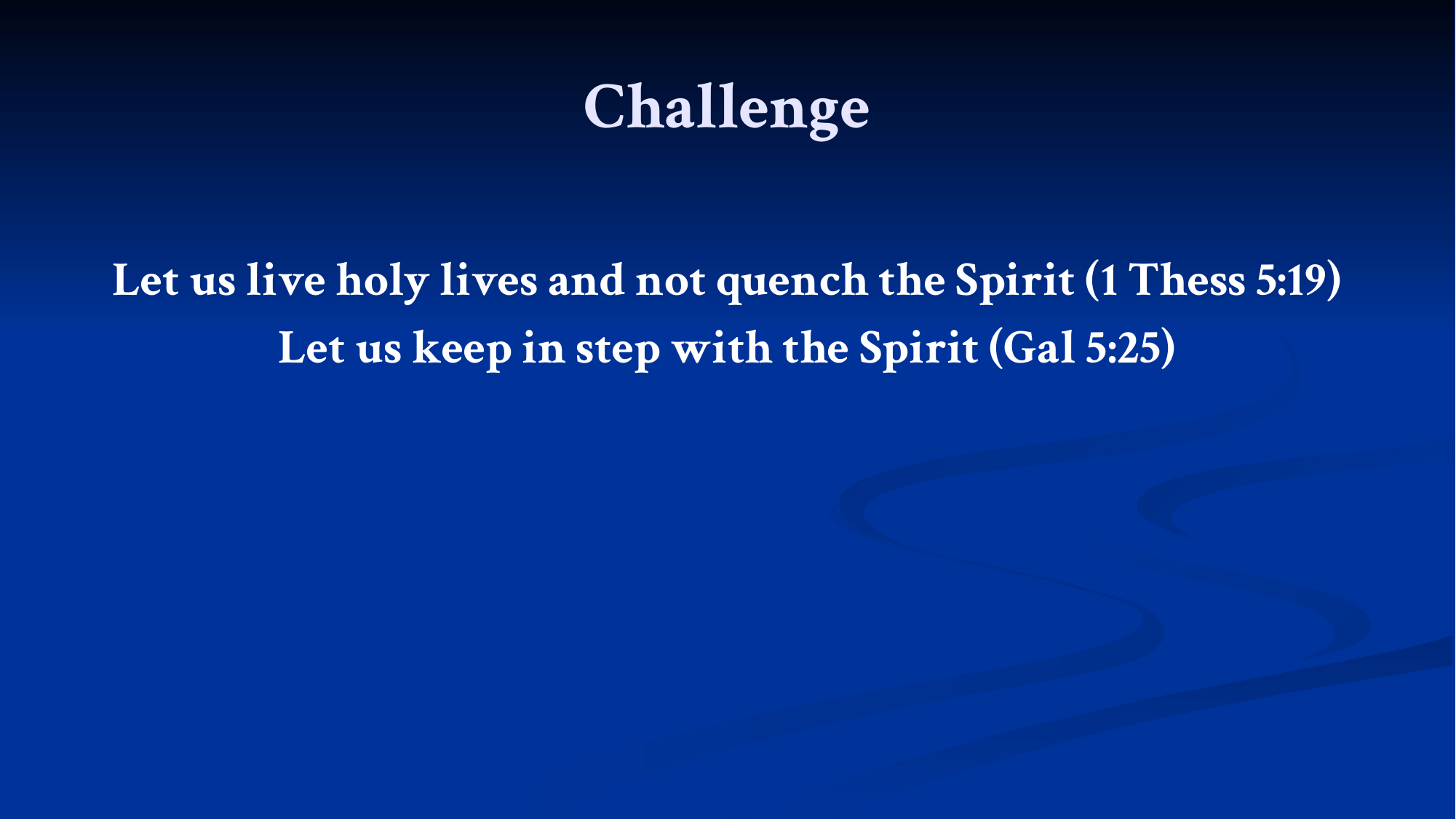

# Challenge
Let us live holy lives and not quench the Spirit (1 Thess 5:19)
Let us keep in step with the Spirit (Gal 5:25)